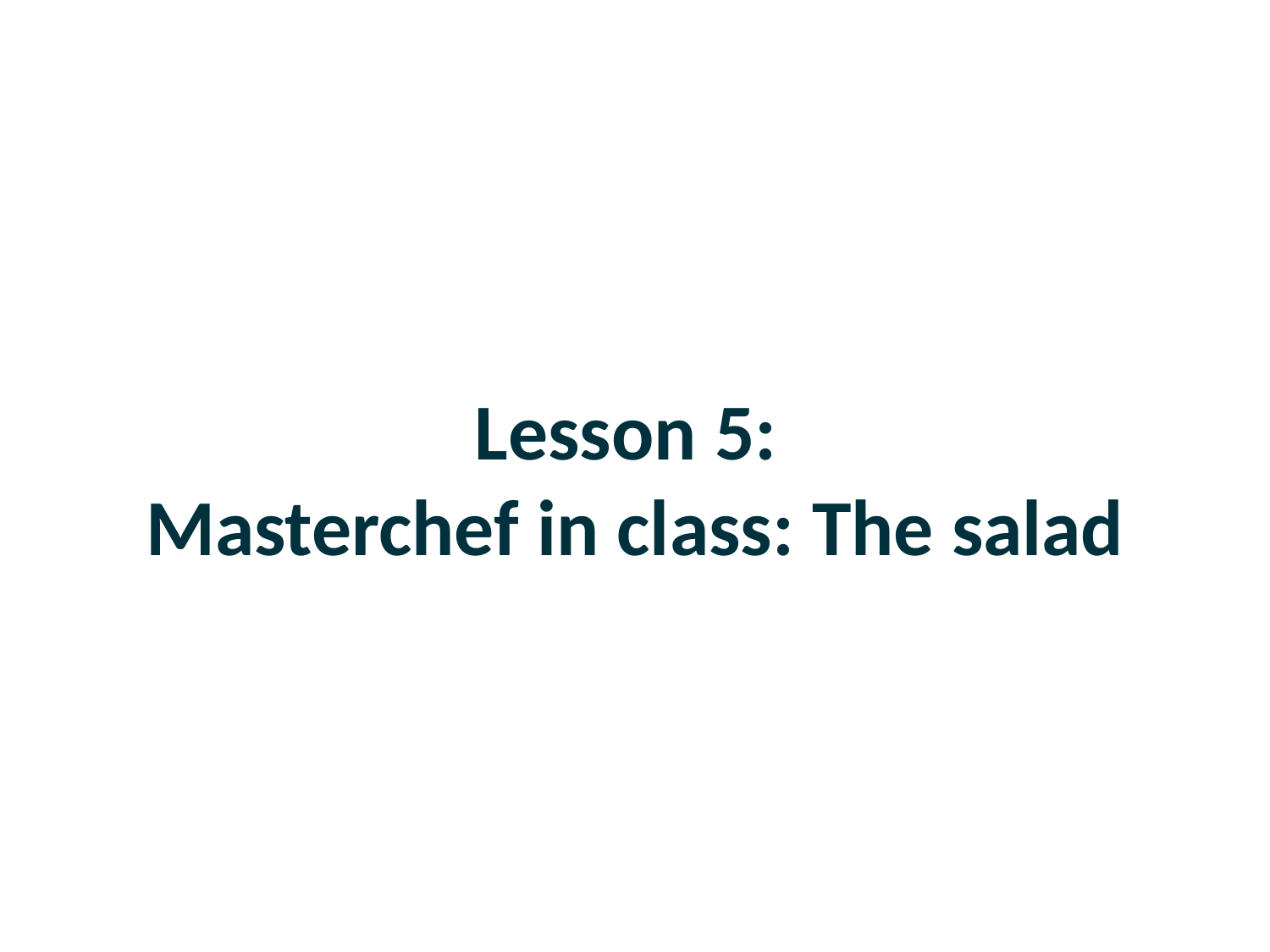

Lesson 5:
Masterchef in class: The salad